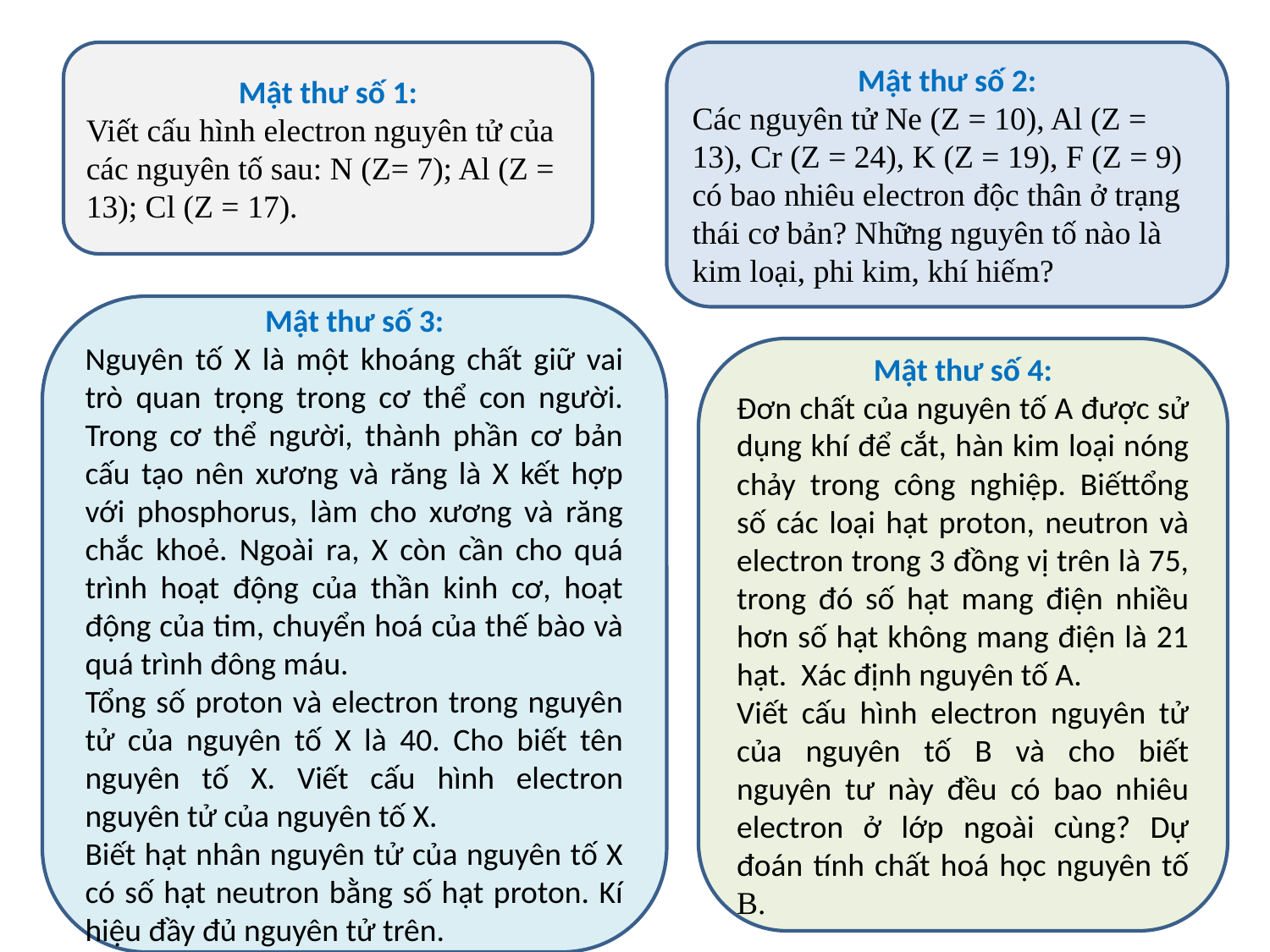

Mật thư số 1:
Viết cấu hình electron nguyên tử của các nguyên tố sau: N (Z= 7); Al (Z = 13); Cl (Z = 17).
Mật thư số 2:
Các nguyên tử Ne (Z = 10), Al (Z = 13), Cr (Z = 24), K (Z = 19), F (Z = 9) có bao nhiêu electron độc thân ở trạng thái cơ bản? Những nguyên tố nào là kim loại, phi kim, khí hiếm?
Mật thư số 3:
Nguyên tố X là một khoáng chất giữ vai trò quan trọng trong cơ thể con người. Trong cơ thể người, thành phần cơ bản cấu tạo nên xương và răng là X kết hợp với phosphorus, làm cho xương và răng chắc khoẻ. Ngoài ra, X còn cần cho quá trình hoạt động của thần kinh cơ, hoạt động của tim, chuyển hoá của thế bào và quá trình đông máu.
Tổng số proton và electron trong nguyên tử của nguyên tố X là 40. Cho biết tên nguyên tố X. Viết cấu hình electron nguyên tử của nguyên tố X.
Biết hạt nhân nguyên tử của nguyên tố X có số hạt neutron bằng số hạt proton. Kí hiệu đầy đủ nguyên tử trên.
Mật thư số 4:
Đơn chất của nguyên tố A được sử dụng khí để cắt, hàn kim loại nóng chảy trong công nghiệp. Biếttổng số các loại hạt proton, neutron và electron trong 3 đồng vị trên là 75, trong đó số hạt mang điện nhiều hơn số hạt không mang điện là 21 hạt.  Xác định nguyên tố A.
Viết cấu hình electron nguyên tử của nguyên tố B và cho biết nguyên tư này đều có bao nhiêu electron ở lớp ngoài cùng? Dự đoán tính chất hoá học nguyên tố B.